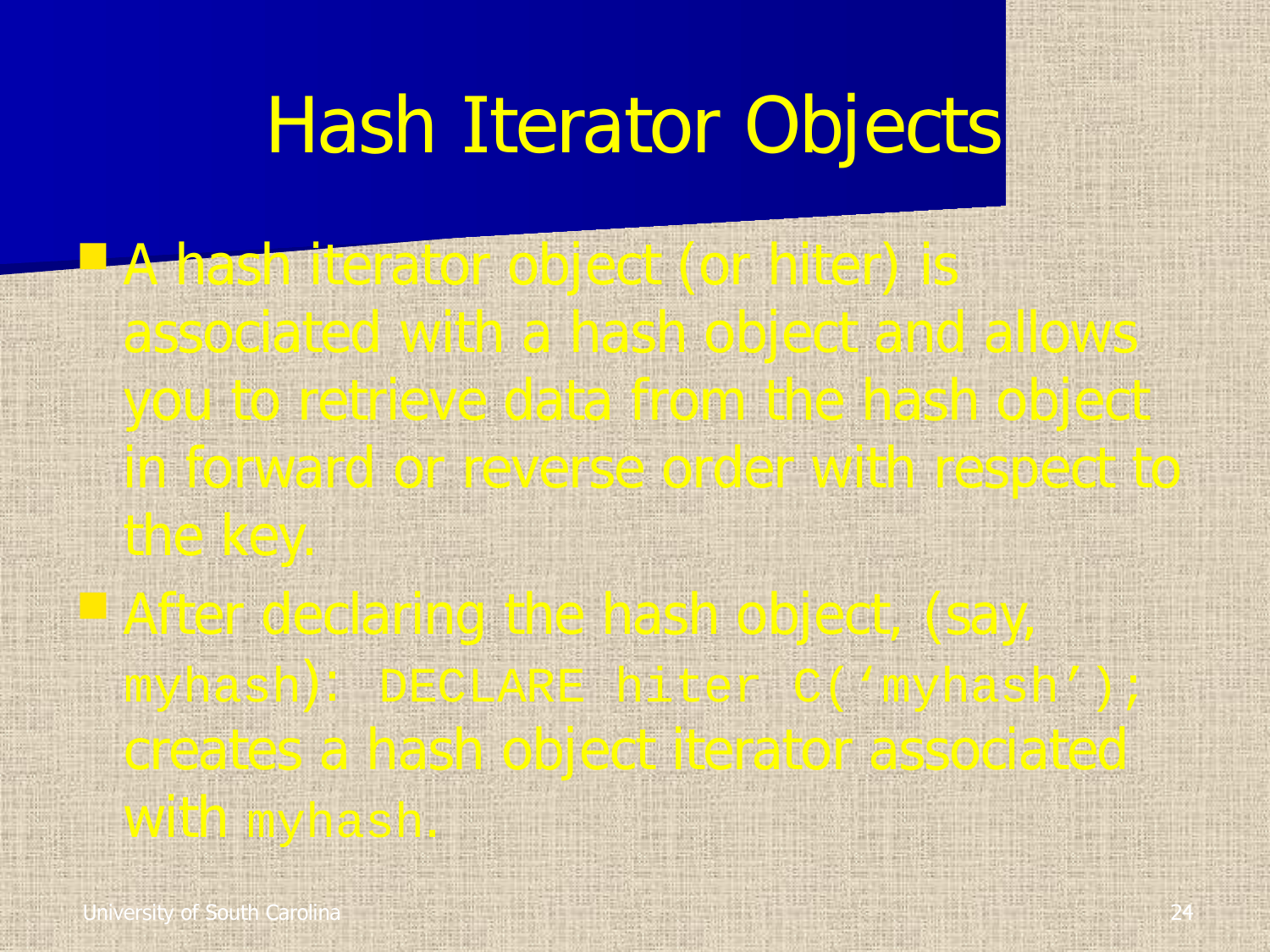

# Hash Iterator Objects
A hash iterator object (or hiter) is associated with a hash object and allows you to retrieve data from the hash object in forward or reverse order with respect to the key.
After declaring the hash object, (say, myhash):  DECLARE hiter C(‘myhash’); creates a hash object iterator associated with myhash.

 University of South Carolina
24